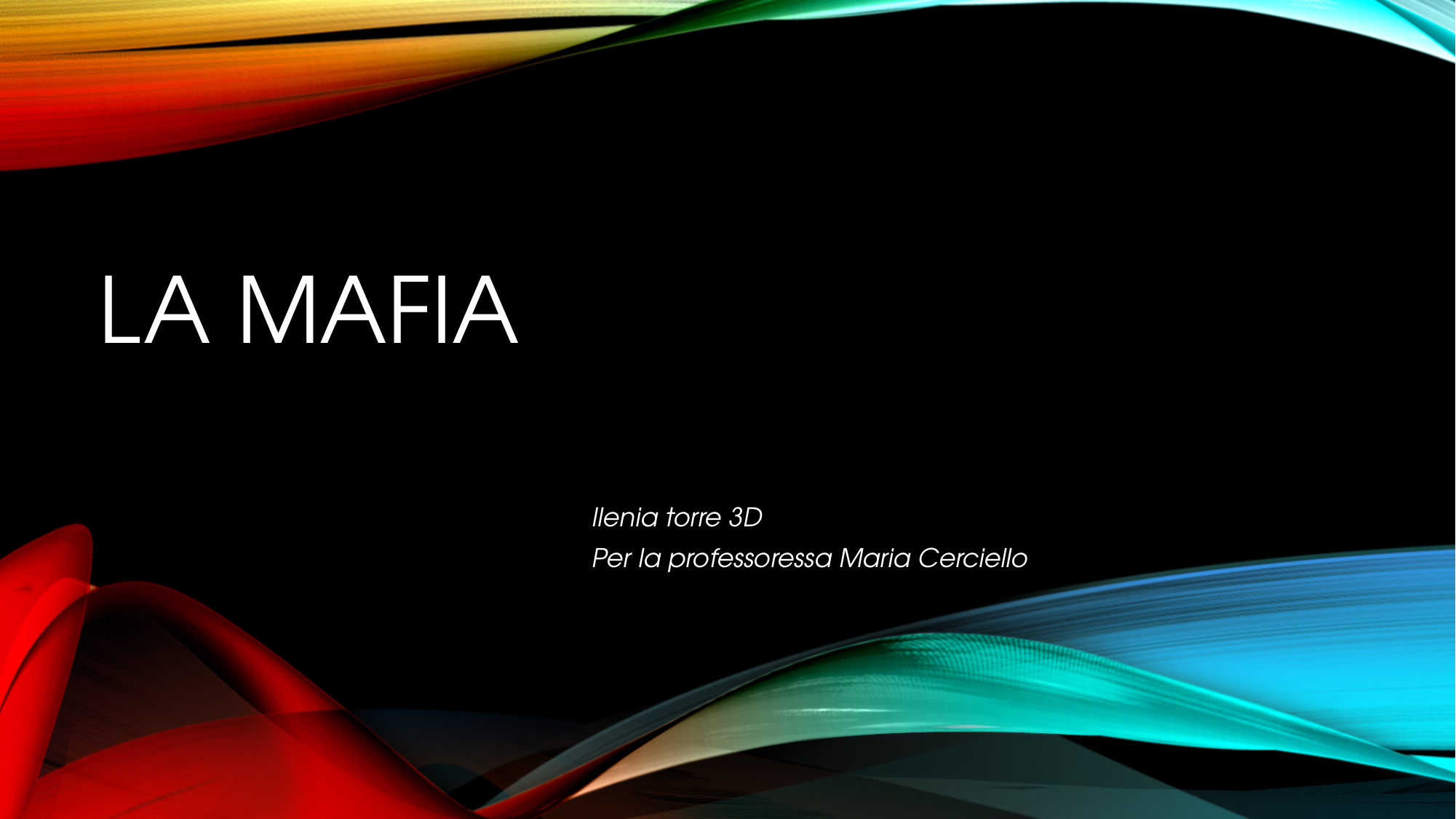

# LA MAFIA
Ilenia torre 3D
Per la professoressa Maria Cerciello